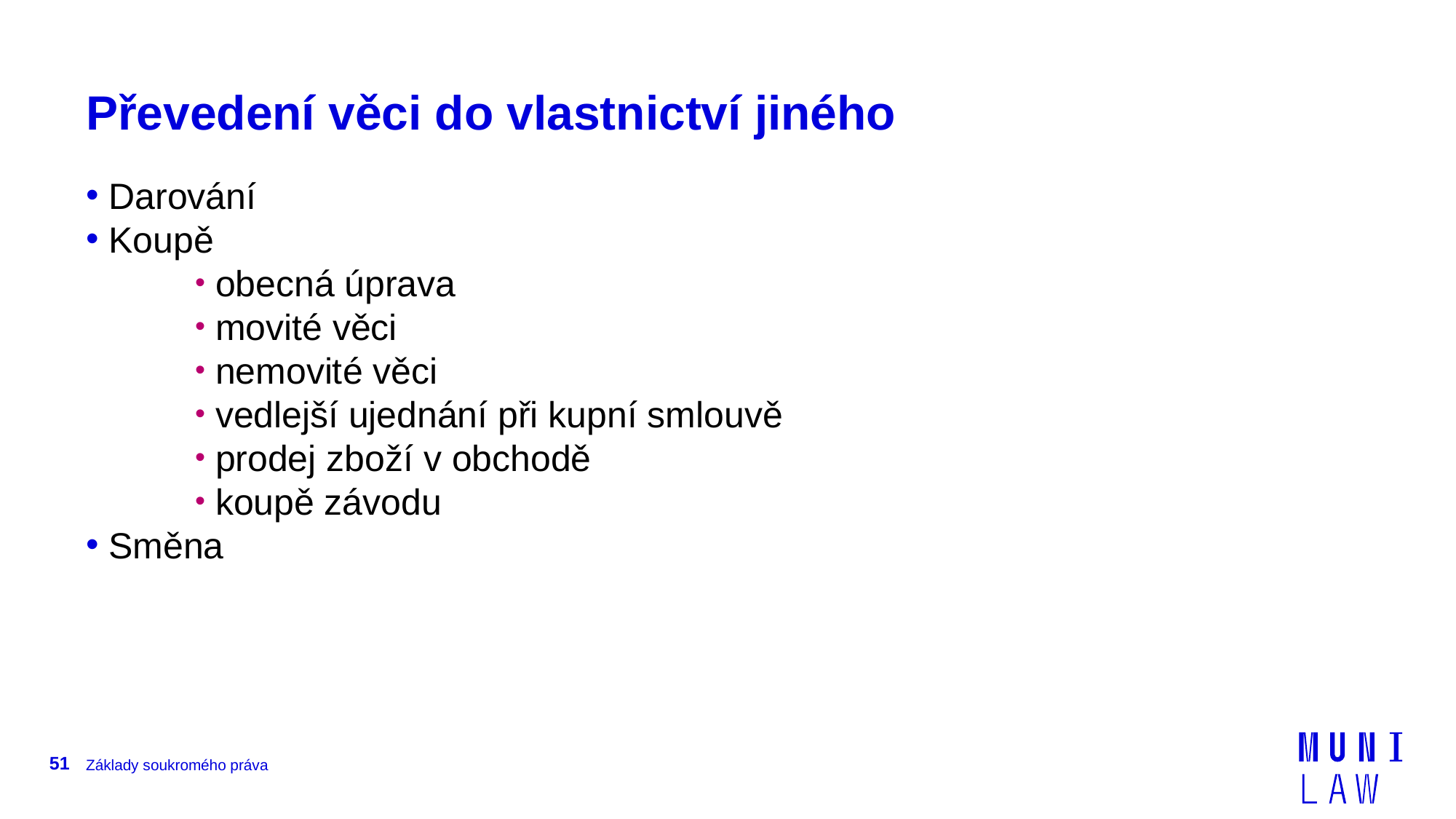

# Převedení věci do vlastnictví jiného
 Darování
 Koupě
 obecná úprava
 movité věci
 nemovité věci
 vedlejší ujednání při kupní smlouvě
 prodej zboží v obchodě
 koupě závodu
 Směna
51
Základy soukromého práva